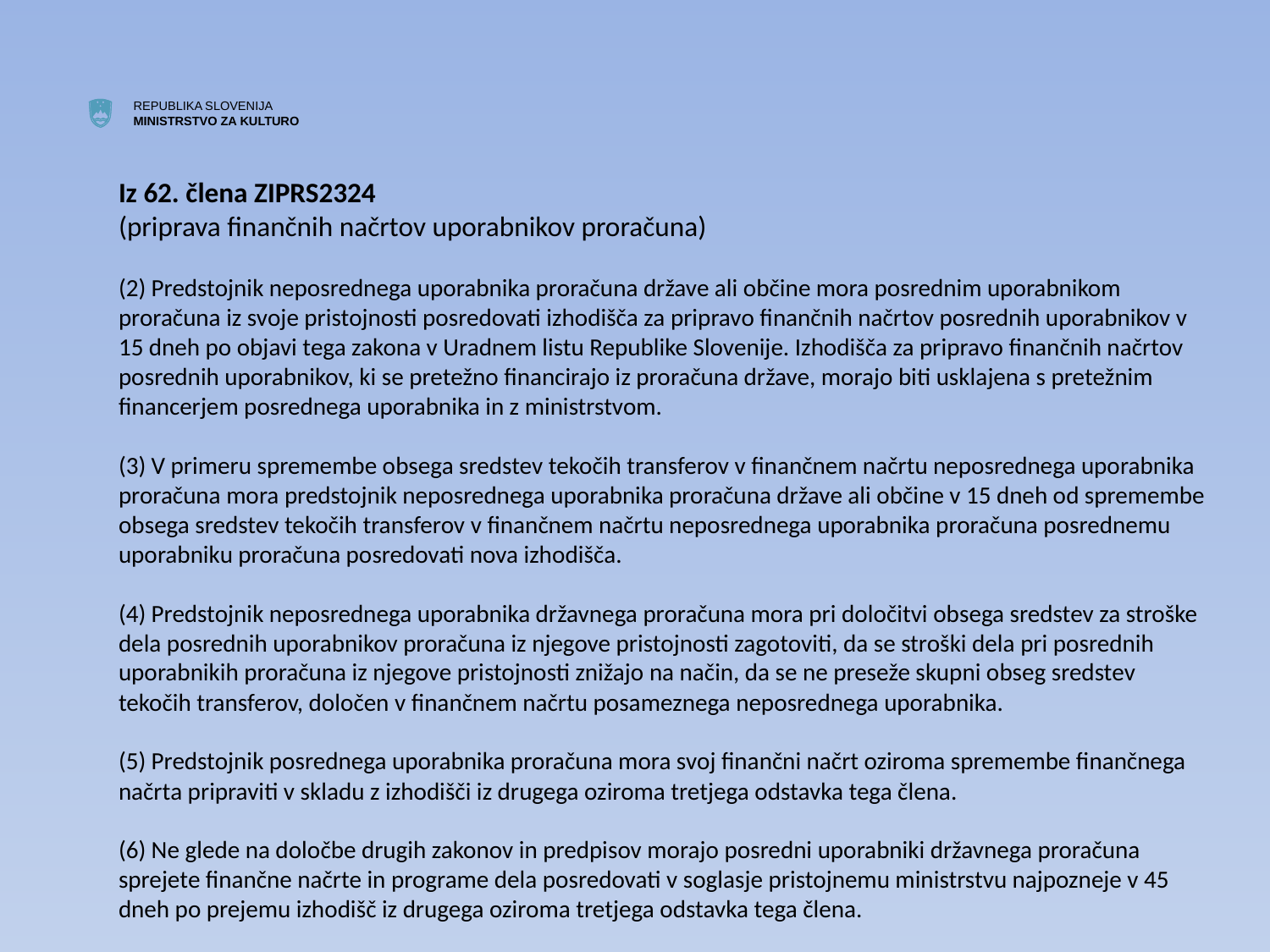

Iz 62. člena ZIPRS2324
(priprava finančnih načrtov uporabnikov proračuna)

(2) Predstojnik neposrednega uporabnika proračuna države ali občine mora posrednim uporabnikom proračuna iz svoje pristojnosti posredovati izhodišča za pripravo finančnih načrtov posrednih uporabnikov v 15 dneh po objavi tega zakona v Uradnem listu Republike Slovenije. Izhodišča za pripravo finančnih načrtov posrednih uporabnikov, ki se pretežno financirajo iz proračuna države, morajo biti usklajena s pretežnim financerjem posrednega uporabnika in z ministrstvom.

(3) V primeru spremembe obsega sredstev tekočih transferov v finančnem načrtu neposrednega uporabnika proračuna mora predstojnik neposrednega uporabnika proračuna države ali občine v 15 dneh od spremembe obsega sredstev tekočih transferov v finančnem načrtu neposrednega uporabnika proračuna posrednemu uporabniku proračuna posredovati nova izhodišča.

(4) Predstojnik neposrednega uporabnika državnega proračuna mora pri določitvi obsega sredstev za stroške dela posrednih uporabnikov proračuna iz njegove pristojnosti zagotoviti, da se stroški dela pri posrednih uporabnikih proračuna iz njegove pristojnosti znižajo na način, da se ne preseže skupni obseg sredstev tekočih transferov, določen v finančnem načrtu posameznega neposrednega uporabnika.

(5) Predstojnik posrednega uporabnika proračuna mora svoj finančni načrt oziroma spremembe finančnega načrta pripraviti v skladu z izhodišči iz drugega oziroma tretjega odstavka tega člena.

(6) Ne glede na določbe drugih zakonov in predpisov morajo posredni uporabniki državnega proračuna sprejete finančne načrte in programe dela posredovati v soglasje pristojnemu ministrstvu najpozneje v 45 dneh po prejemu izhodišč iz drugega oziroma tretjega odstavka tega člena.